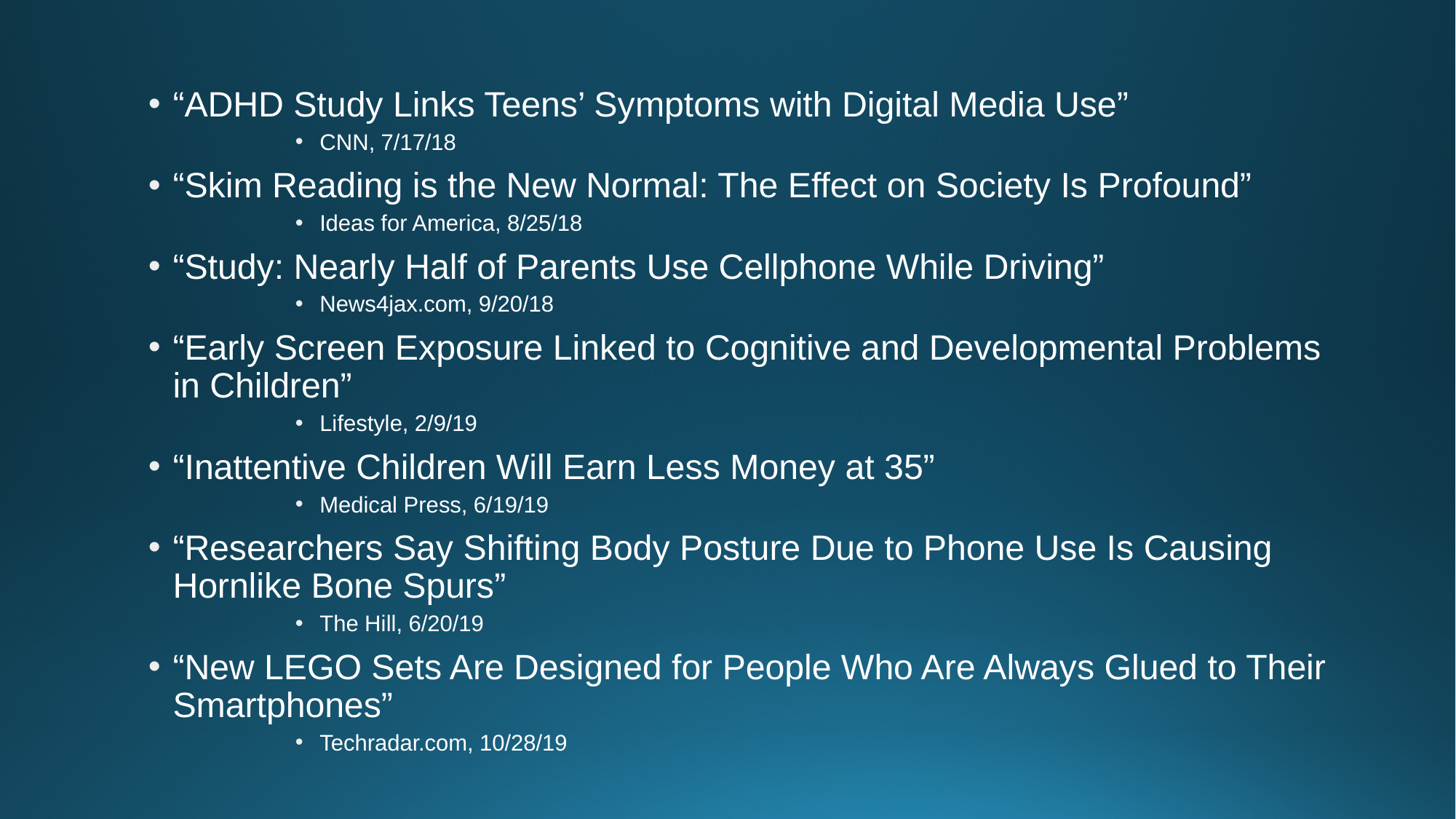

“ADHD Study Links Teens’ Symptoms with Digital Media Use”
CNN, 7/17/18
“Skim Reading is the New Normal: The Effect on Society Is Profound”
Ideas for America, 8/25/18
“Study: Nearly Half of Parents Use Cellphone While Driving”
News4jax.com, 9/20/18
“Early Screen Exposure Linked to Cognitive and Developmental Problems in Children”
Lifestyle, 2/9/19
“Inattentive Children Will Earn Less Money at 35”
Medical Press, 6/19/19
“Researchers Say Shifting Body Posture Due to Phone Use Is Causing Hornlike Bone Spurs”
The Hill, 6/20/19
“New LEGO Sets Are Designed for People Who Are Always Glued to Their Smartphones”
Techradar.com, 10/28/19